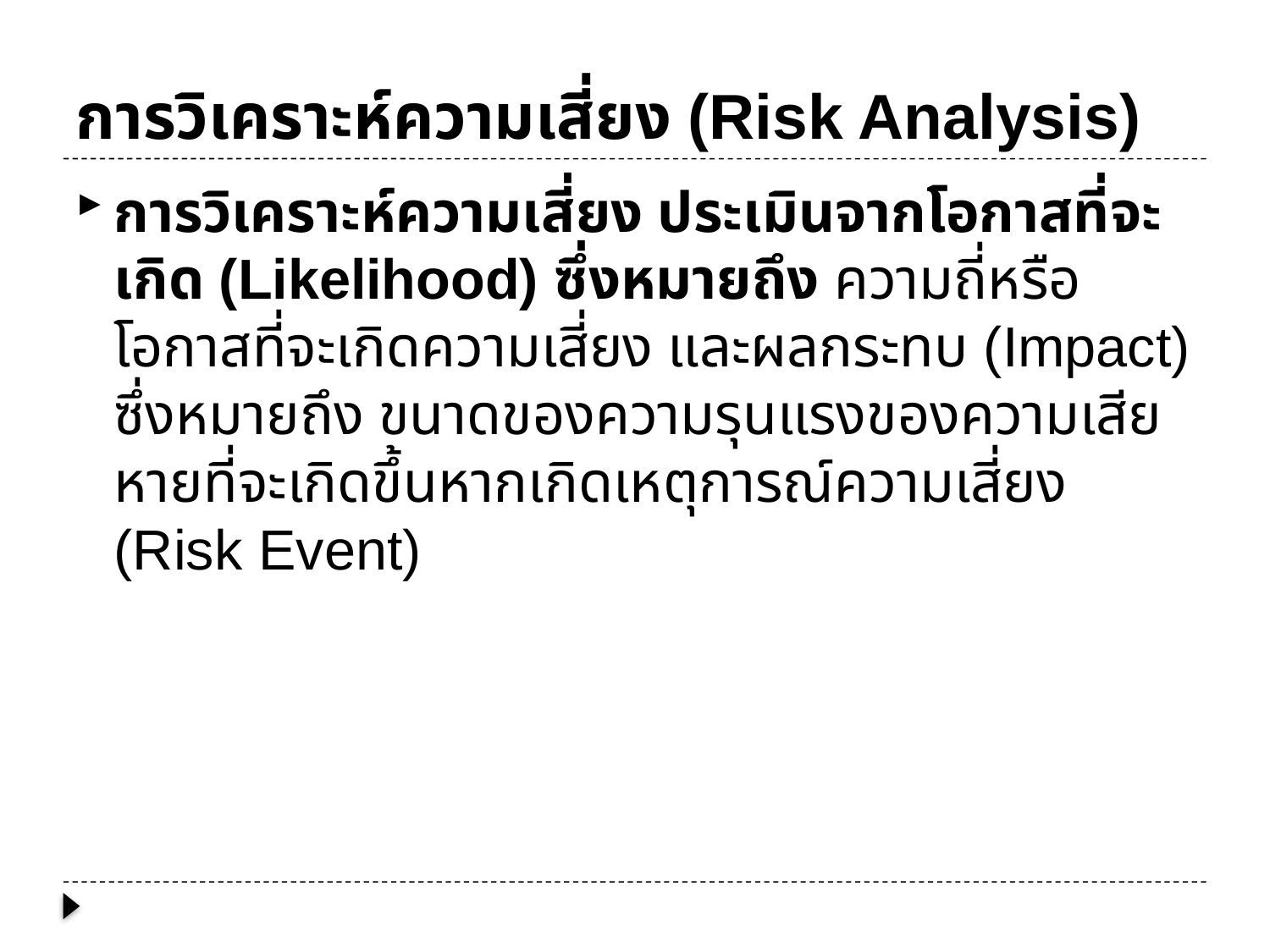

# การวิเคราะห์ความเสี่ยง (Risk Analysis)
การวิเคราะห์ความเสี่ยง ประเมินจากโอกาสที่จะเกิด (Likelihood) ซึ่งหมายถึง ความถี่หรือโอกาสที่จะเกิดความเสี่ยง และผลกระทบ (Impact) ซึ่งหมายถึง ขนาดของความรุนแรงของความเสียหายที่จะเกิดขึ้นหากเกิดเหตุการณ์ความเสี่ยง (Risk Event)